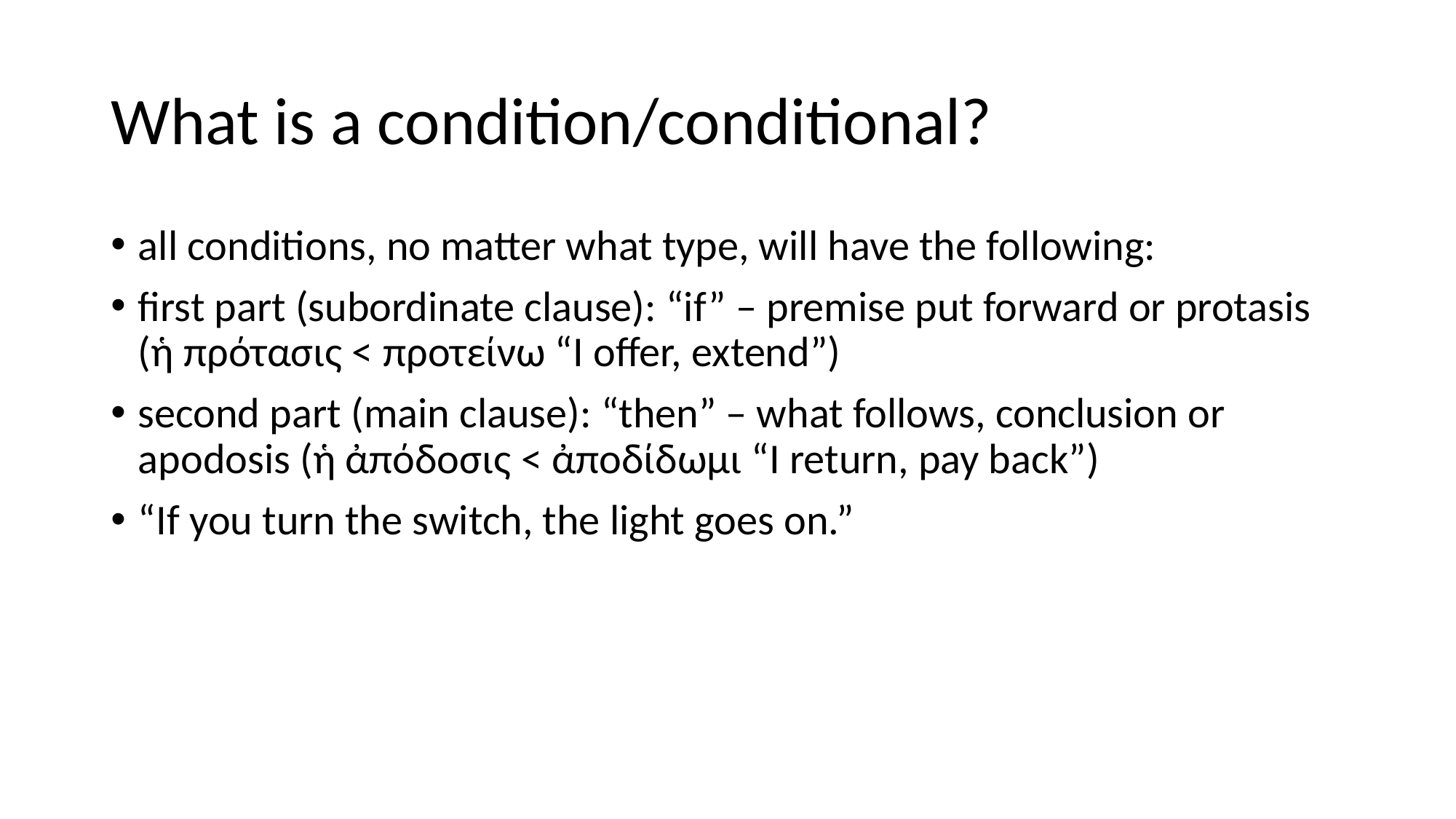

# What is a condition/conditional?
all conditions, no matter what type, will have the following:
first part (subordinate clause): “if” – premise put forward or protasis (ἡ πρότασις < προτείνω “I offer, extend”)
second part (main clause): “then” – what follows, conclusion or apodosis (ἡ ἀπόδοσις < ἀποδίδωμι “I return, pay back”)
“If you turn the switch, the light goes on.”